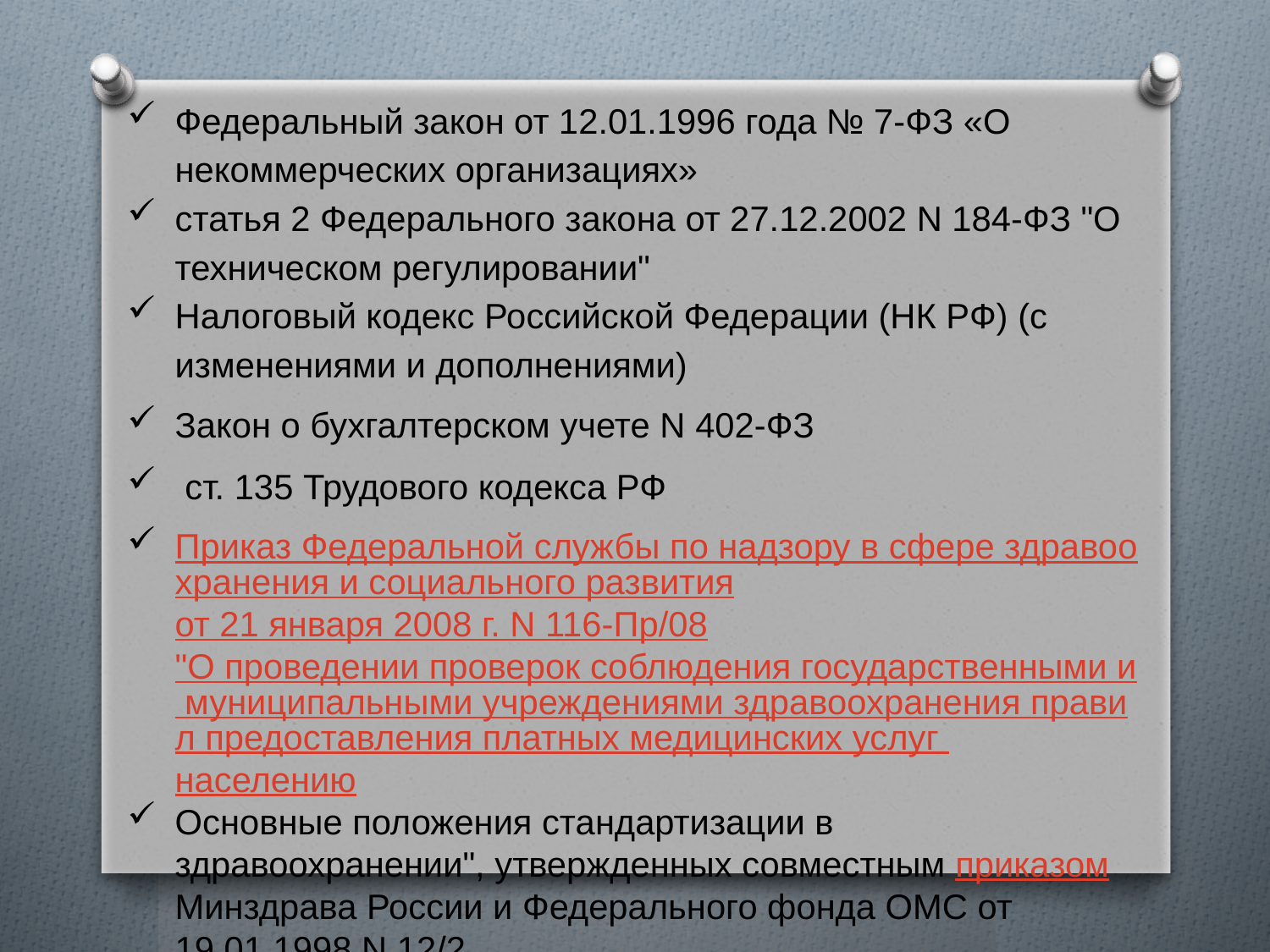

Федеральный закон от 12.01.1996 года № 7-ФЗ «О некоммерческих организациях»
статья 2 Федерального закона от 27.12.2002 N 184-ФЗ "О техническом регулировании"
Налоговый кодекс Российской Федерации (НК РФ) (с изменениями и дополнениями)
Закон о бухгалтерском учете N 402-ФЗ
 ст. 135 Трудового кодекса РФ
Приказ Федеральной службы по надзору в сфере здравоохранения и социального развития
от 21 января 2008 г. N 116-Пр/08
"О проведении проверок соблюдения государственными и муниципальными учреждениями здравоохранения правил предоставления платных медицинских услуг населению
Основные положения стандартизации в здравоохранении", утвержденных совместным приказом Минздрава России и Федерального фонда ОМС от 19.01.1998 N 12/2
"